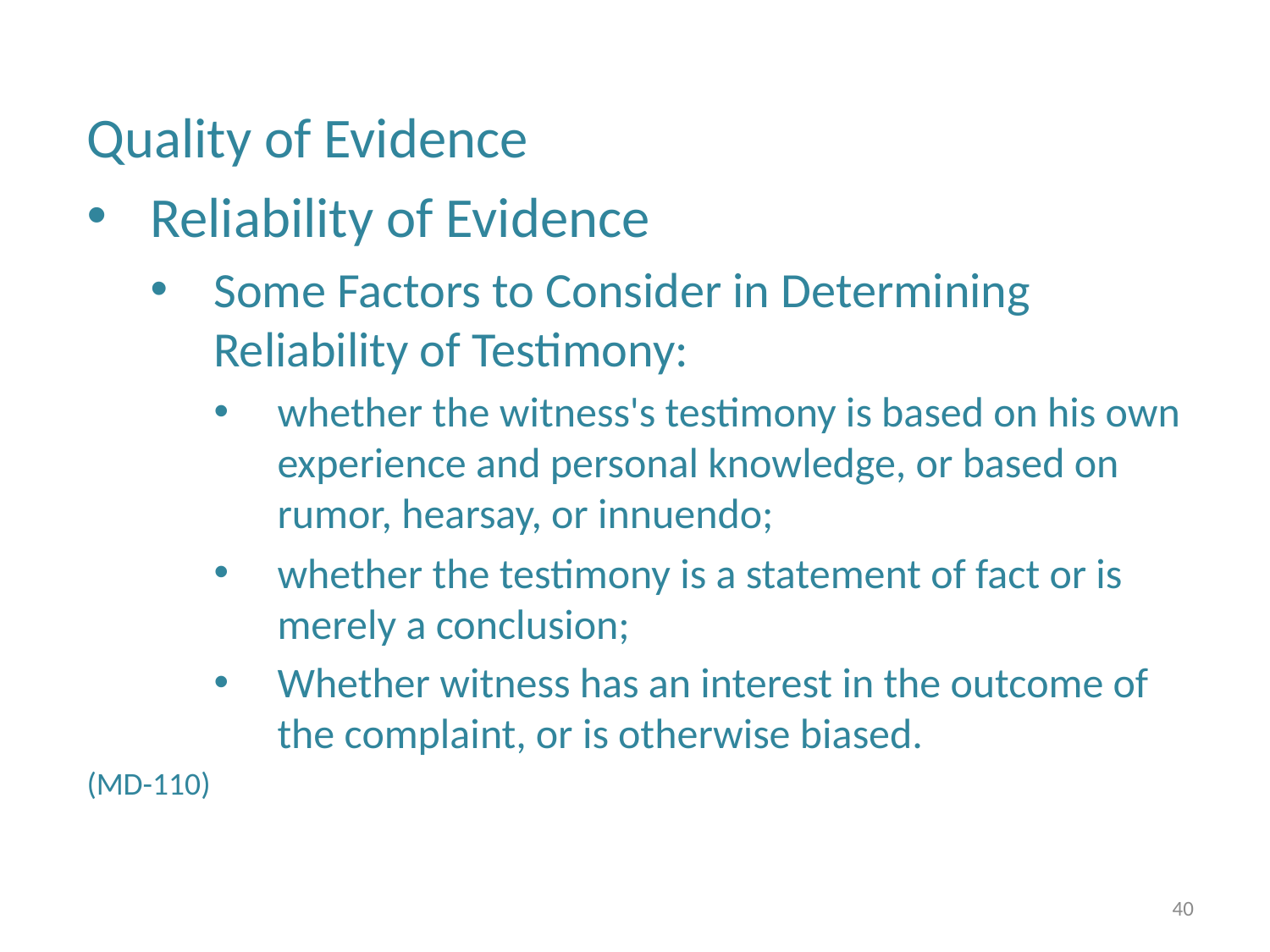

Quality of Evidence
Reliability of Evidence
Some Factors to Consider in Determining Reliability of Testimony:
whether the witness's testimony is based on his own experience and personal knowledge, or based on rumor, hearsay, or innuendo;
whether the testimony is a statement of fact or is merely a conclusion;
Whether witness has an interest in the outcome of the complaint, or is otherwise biased.
(MD-110)
40